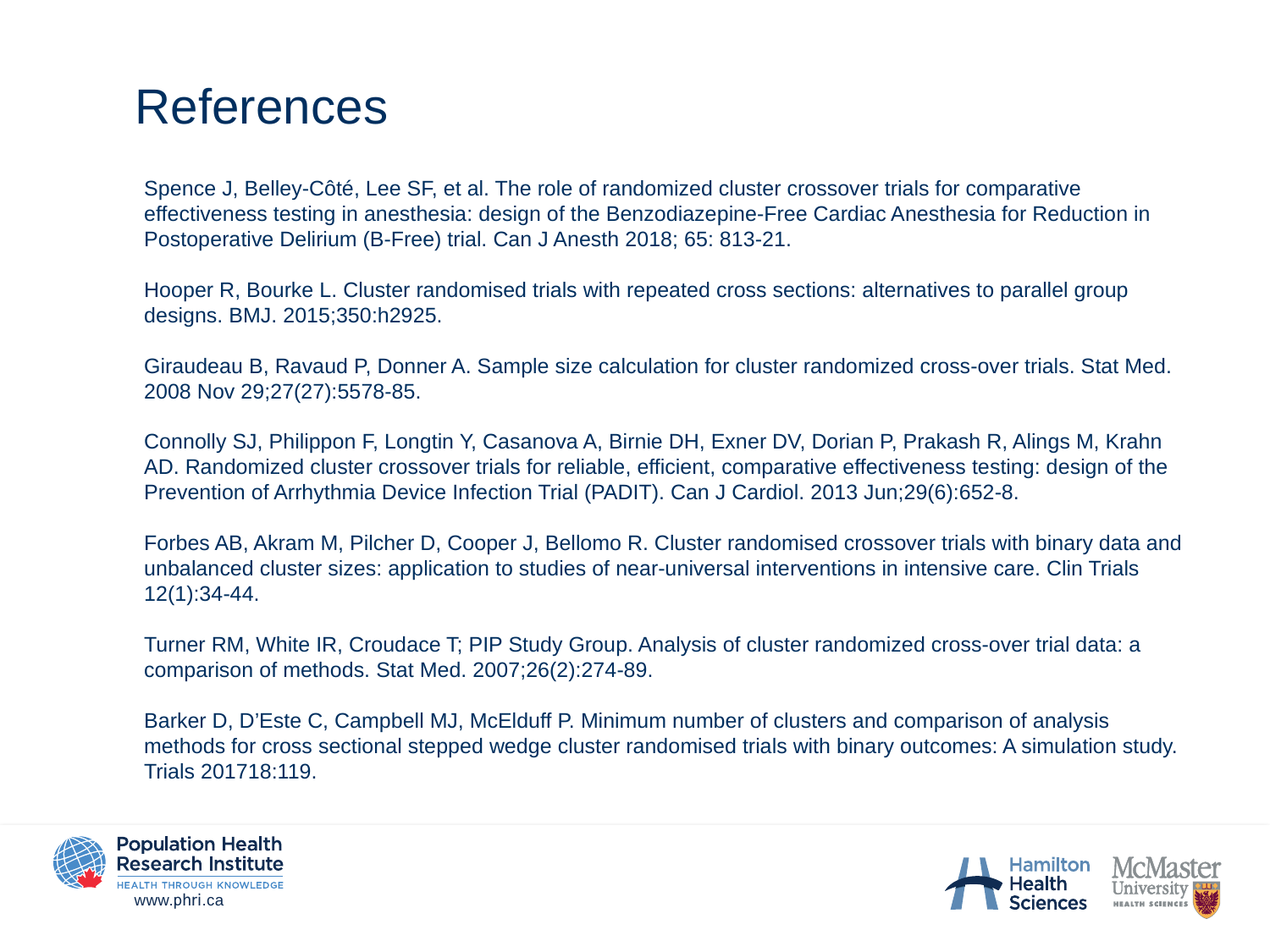

References
Spence J, Belley-Côté, Lee SF, et al. The role of randomized cluster crossover trials for comparative effectiveness testing in anesthesia: design of the Benzodiazepine-Free Cardiac Anesthesia for Reduction in Postoperative Delirium (B-Free) trial. Can J Anesth 2018; 65: 813-21.

Hooper R, Bourke L. Cluster randomised trials with repeated cross sections: alternatives to parallel group designs. BMJ. 2015;350:h2925.

Giraudeau B, Ravaud P, Donner A. Sample size calculation for cluster randomized cross-over trials. Stat Med. 2008 Nov 29;27(27):5578-85.

Connolly SJ, Philippon F, Longtin Y, Casanova A, Birnie DH, Exner DV, Dorian P, Prakash R, Alings M, Krahn AD. Randomized cluster crossover trials for reliable, efficient, comparative effectiveness testing: design of the Prevention of Arrhythmia Device Infection Trial (PADIT). Can J Cardiol. 2013 Jun;29(6):652-8.

Forbes AB, Akram M, Pilcher D, Cooper J, Bellomo R. Cluster randomised crossover trials with binary data and unbalanced cluster sizes: application to studies of near-universal interventions in intensive care. Clin Trials 12(1):34-44.

Turner RM, White IR, Croudace T; PIP Study Group. Analysis of cluster randomized cross-over trial data: a comparison of methods. Stat Med. 2007;26(2):274-89.

Barker D, D’Este C, Campbell MJ, McElduff P. Minimum number of clusters and comparison of analysis methods for cross sectional stepped wedge cluster randomised trials with binary outcomes: A simulation study. Trials 201718:119.